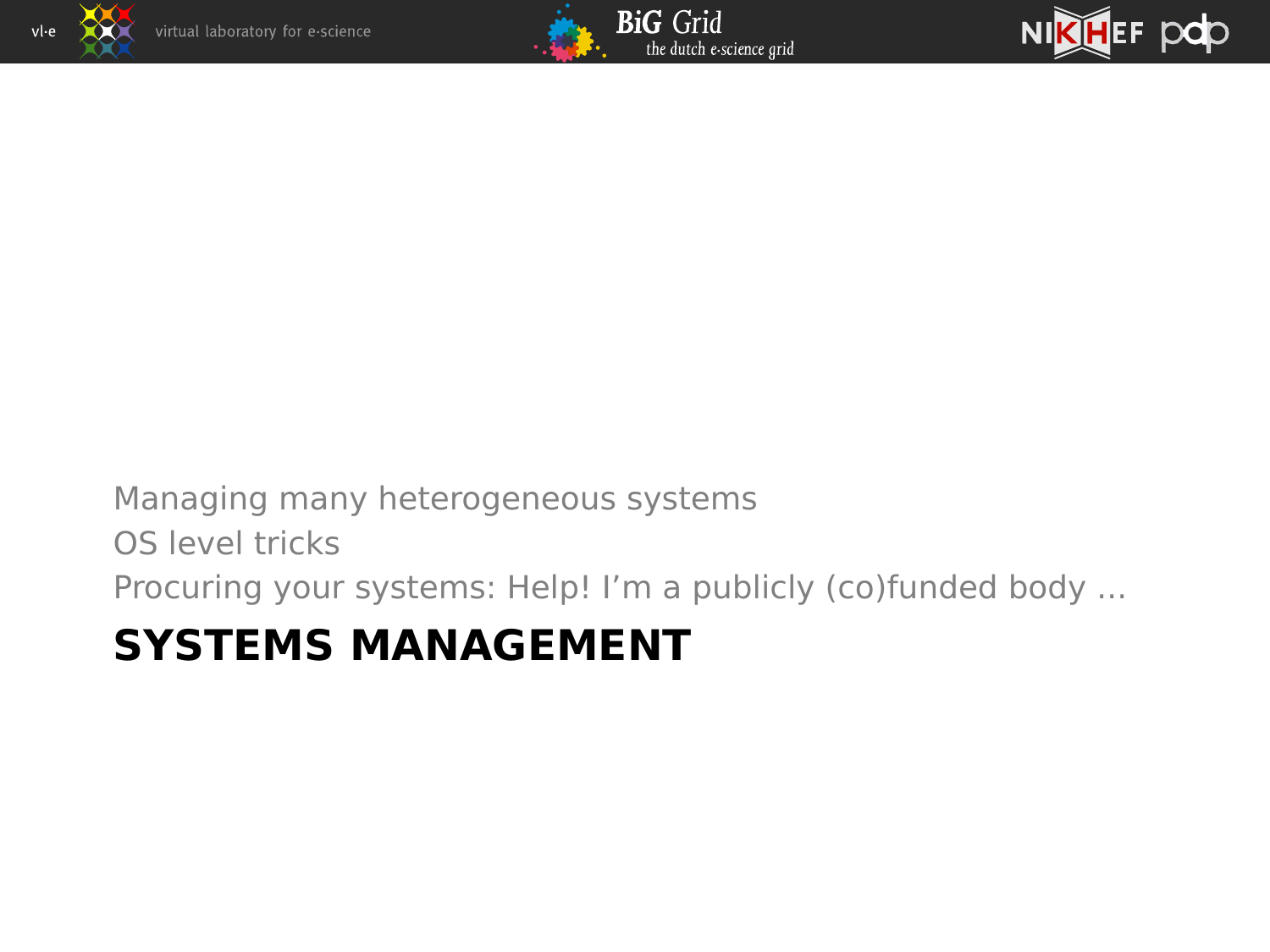

Managing many heterogeneous systems
OS level tricks
Procuring your systems: Help! I’m a publicly (co)funded body ...
# Systems Management